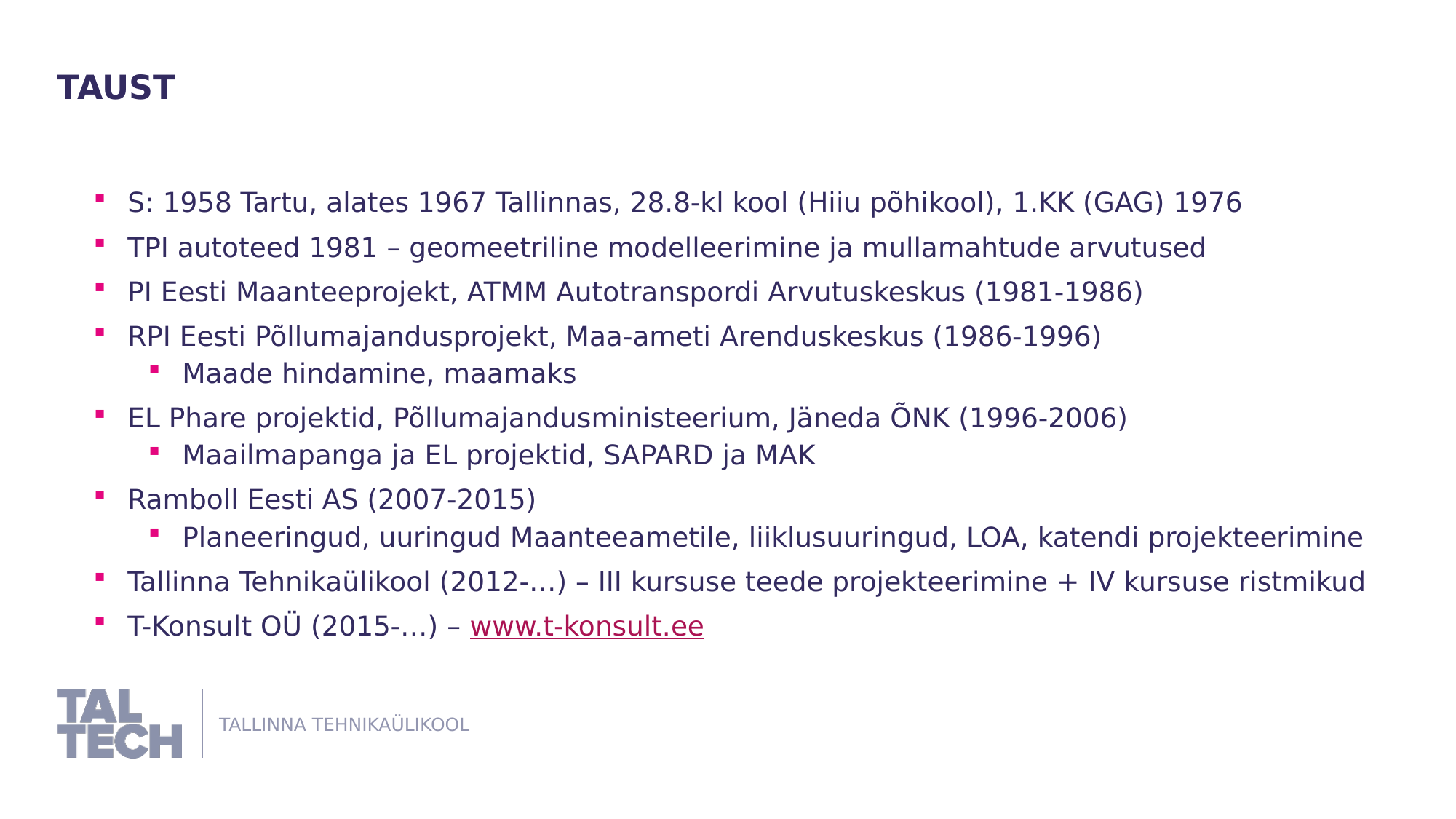

Taust
S: 1958 Tartu, alates 1967 Tallinnas, 28.8-kl kool (Hiiu põhikool), 1.KK (GAG) 1976
TPI autoteed 1981 – geomeetriline modelleerimine ja mullamahtude arvutused
PI Eesti Maanteeprojekt, ATMM Autotranspordi Arvutuskeskus (1981-1986)
RPI Eesti Põllumajandusprojekt, Maa-ameti Arenduskeskus (1986-1996)
Maade hindamine, maamaks
EL Phare projektid, Põllumajandusministeerium, Jäneda ÕNK (1996-2006)
Maailmapanga ja EL projektid, SAPARD ja MAK
Ramboll Eesti AS (2007-2015)
Planeeringud, uuringud Maanteeametile, liiklusuuringud, LOA, katendi projekteerimine
Tallinna Tehnikaülikool (2012-…) – III kursuse teede projekteerimine + IV kursuse ristmikud
T-Konsult OÜ (2015-…) – www.t-konsult.ee